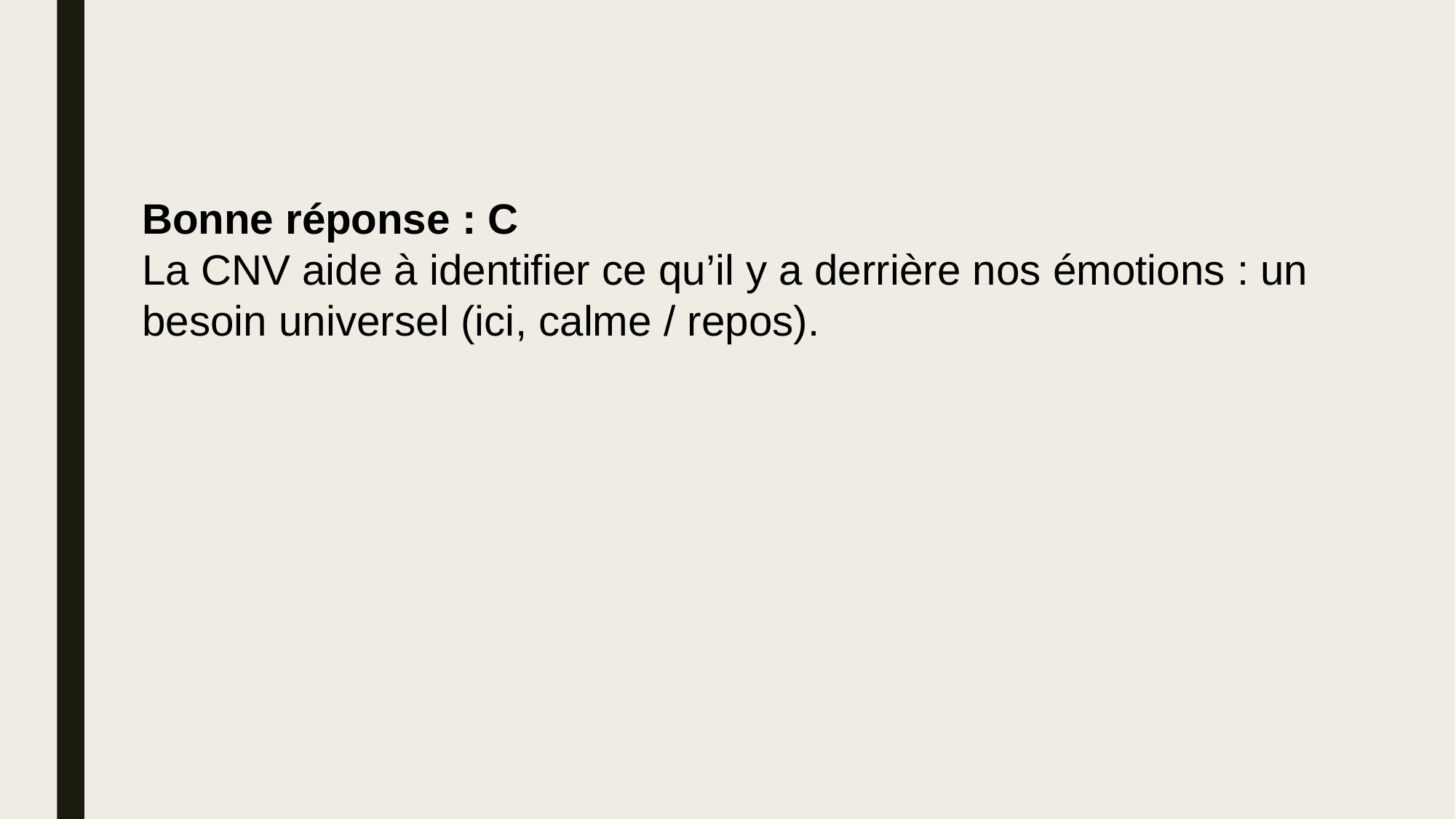

Bonne réponse : C
La CNV aide à identifier ce qu’il y a derrière nos émotions : un besoin universel (ici, calme / repos).